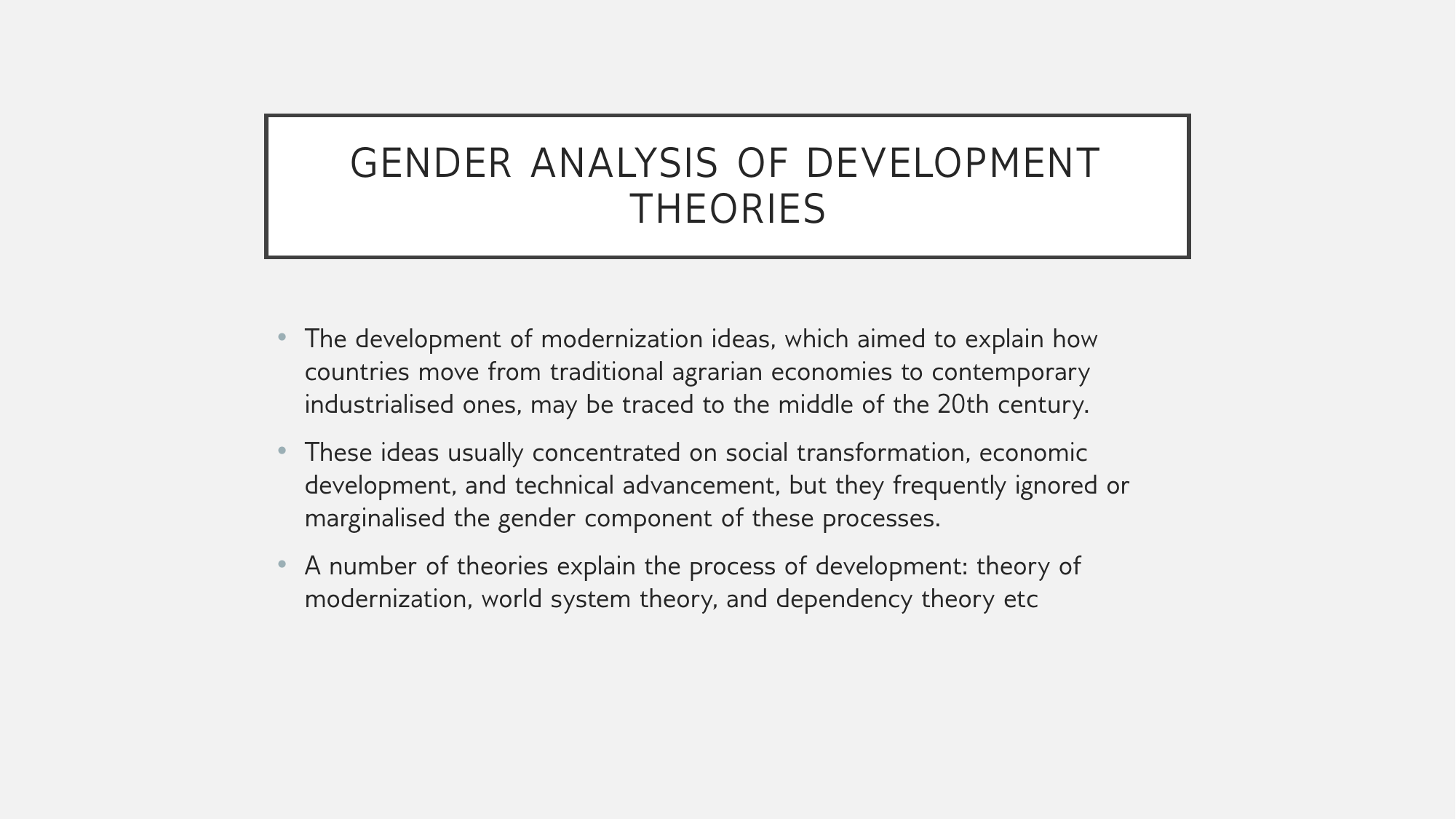

# Gender Analysis of development theories
The development of modernization ideas, which aimed to explain how countries move from traditional agrarian economies to contemporary industrialised ones, may be traced to the middle of the 20th century.
These ideas usually concentrated on social transformation, economic development, and technical advancement, but they frequently ignored or marginalised the gender component of these processes.
A number of theories explain the process of development: theory of modernization, world system theory, and dependency theory etc